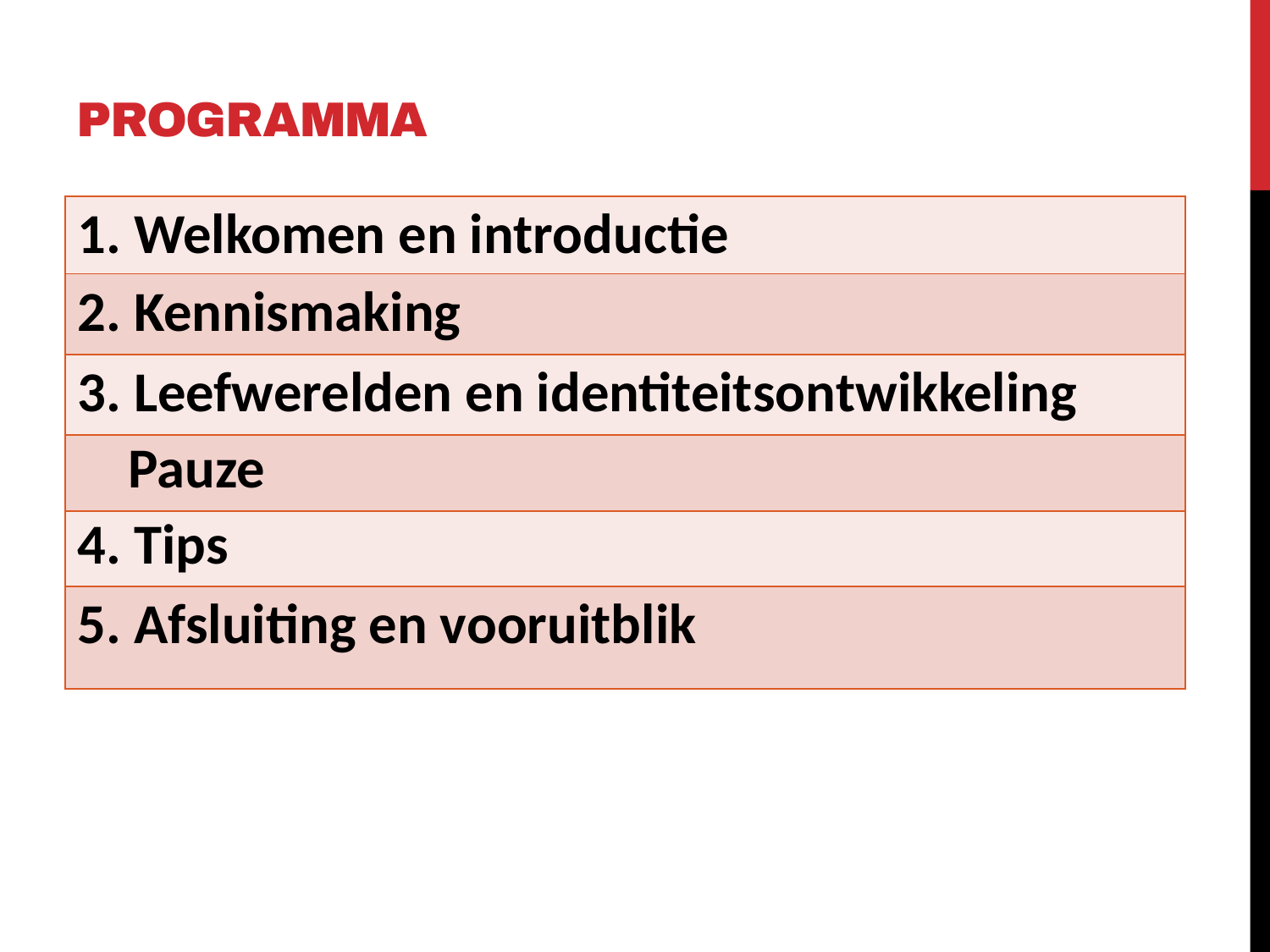

# Programma
| 1. Welkomen en introductie |
| --- |
| 2. Kennismaking |
| 3. Leefwerelden en identiteitsontwikkeling |
| Pauze |
| 4. Tips |
| 5. Afsluiting en vooruitblik |